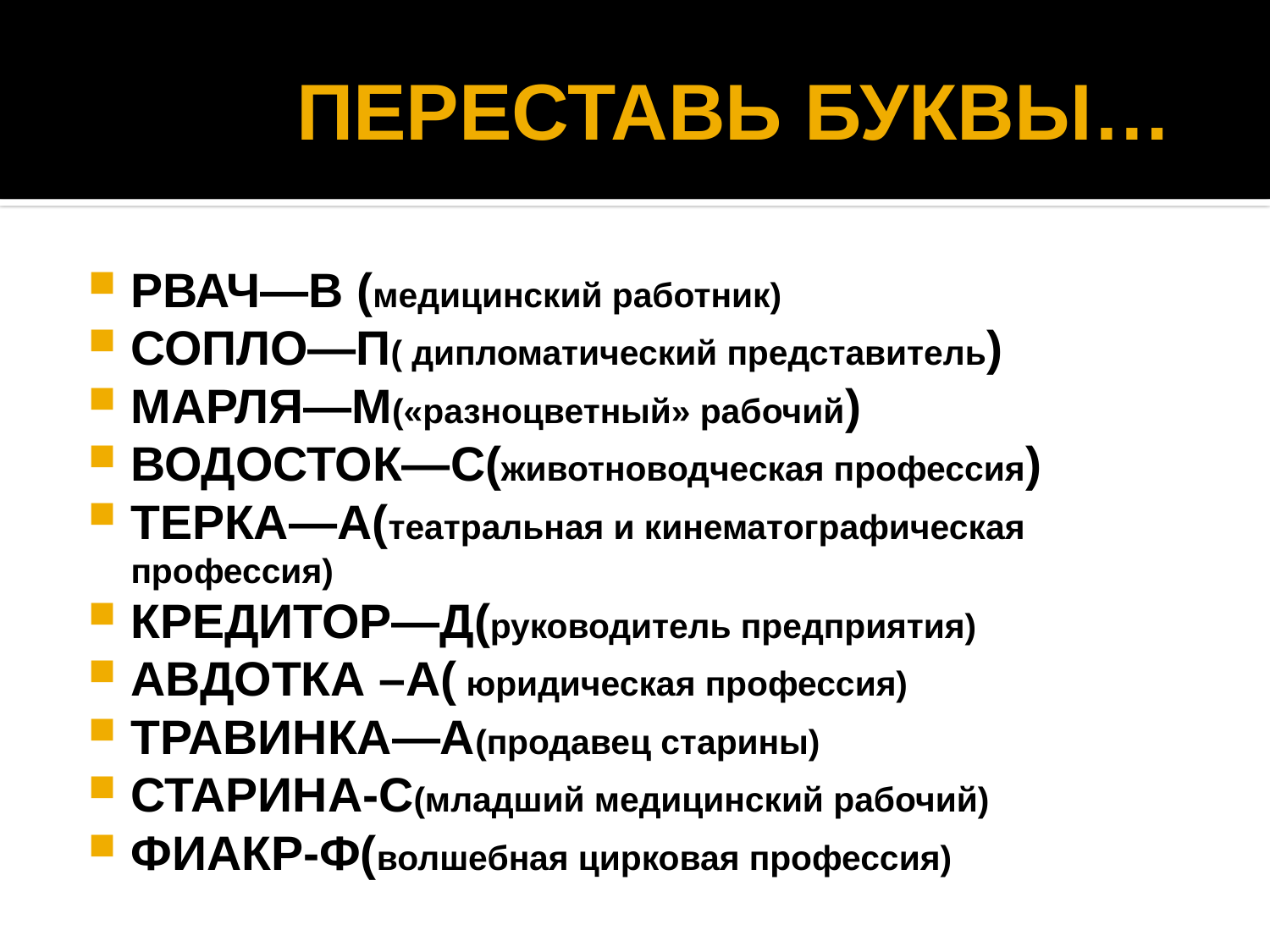

# ПЕРЕСТАВЬ БУКВЫ…
РВАЧ—В (медицинский работник)
СОПЛО—П( дипломатический представитель)
МАРЛЯ—М(«разноцветный» рабочий)
ВОДОСТОК—С(животноводческая профессия)
ТЕРКА—А(театральная и кинематографическая профессия)
КРЕДИТОР—Д(руководитель предприятия)
АВДОТКА –А( юридическая профессия)
ТРАВИНКА—А(продавец старины)
СТАРИНА-С(младший медицинский рабочий)
ФИАКР-Ф(волшебная цирковая профессия)